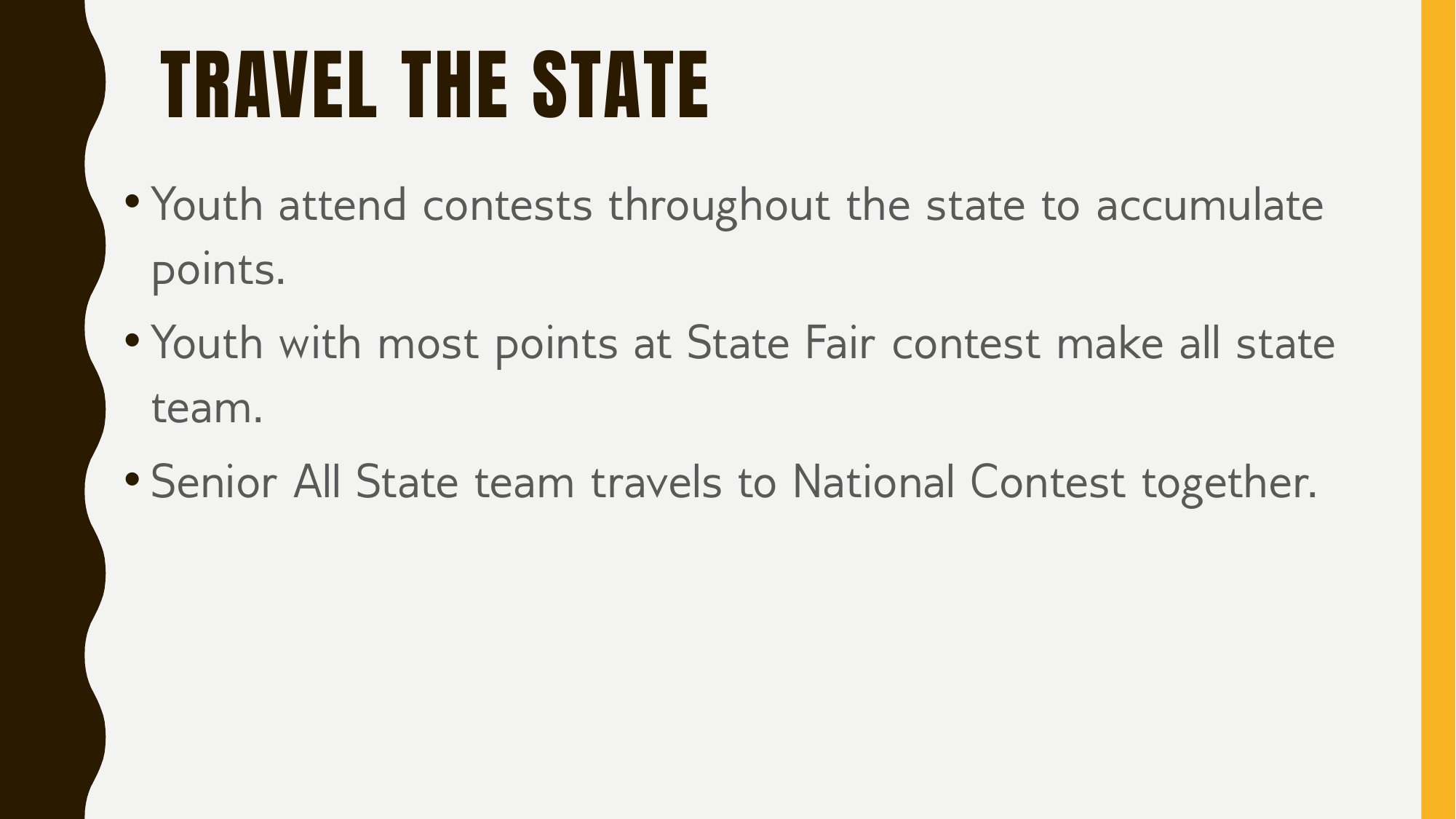

# Travel the state
Youth attend contests throughout the state to accumulate points.
Youth with most points at State Fair contest make all state team.
Senior All State team travels to National Contest together.